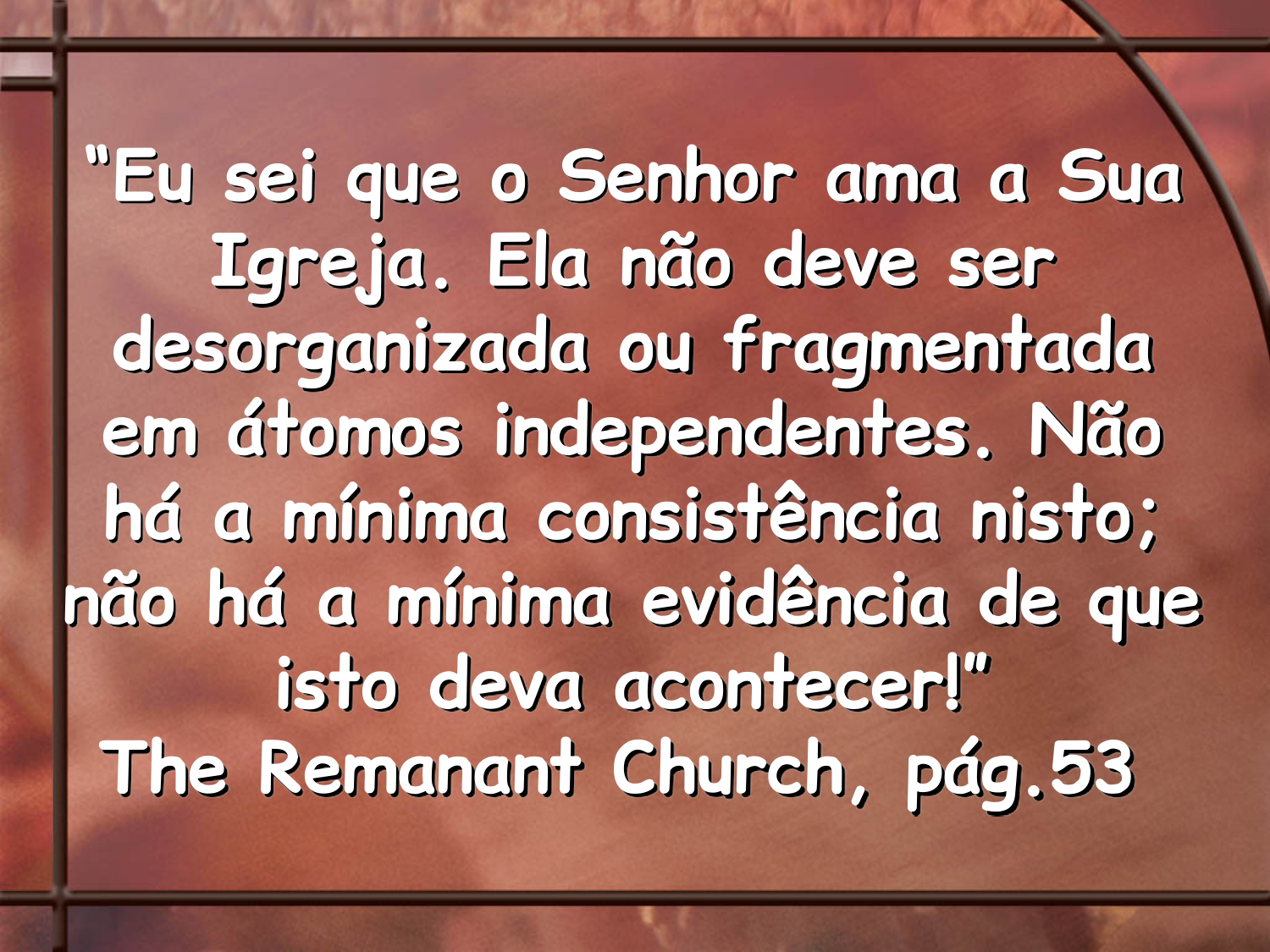

# “Eu sei que o Senhor ama a Sua Igreja. Ela não deve ser desorganizada ou fragmentada em átomos independentes. Não há a mínima consistência nisto; não há a mínima evidência de que isto deva acontecer!” The Remanant Church, pág.53